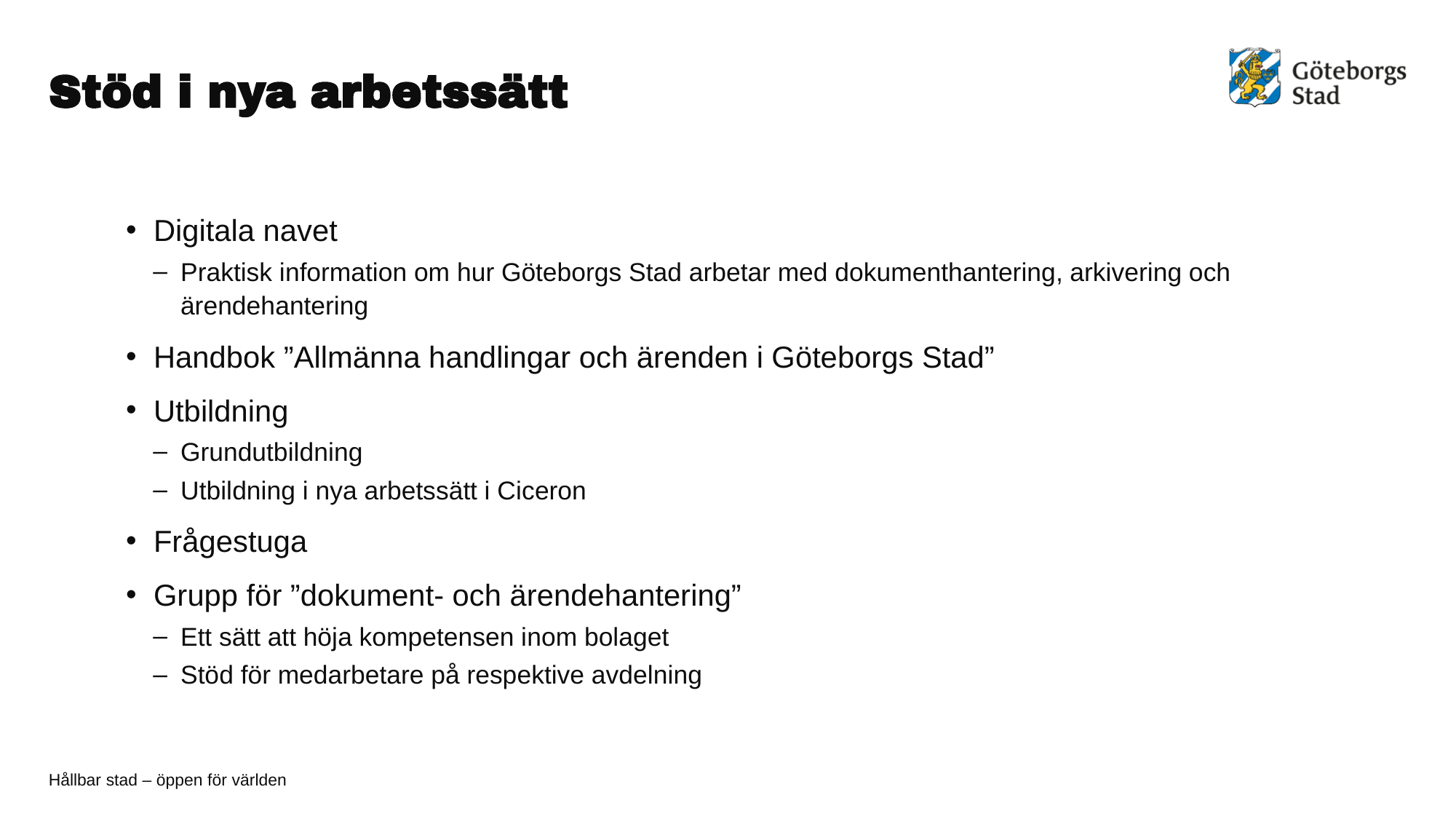

# Stöd i nya arbetssätt
Digitala navet
Praktisk information om hur Göteborgs Stad arbetar med dokumenthantering, arkivering och ärendehantering
Handbok ”Allmänna handlingar och ärenden i Göteborgs Stad”
Utbildning
Grundutbildning
Utbildning i nya arbetssätt i Ciceron
Frågestuga
Grupp för ”dokument- och ärendehantering”
Ett sätt att höja kompetensen inom bolaget
Stöd för medarbetare på respektive avdelning